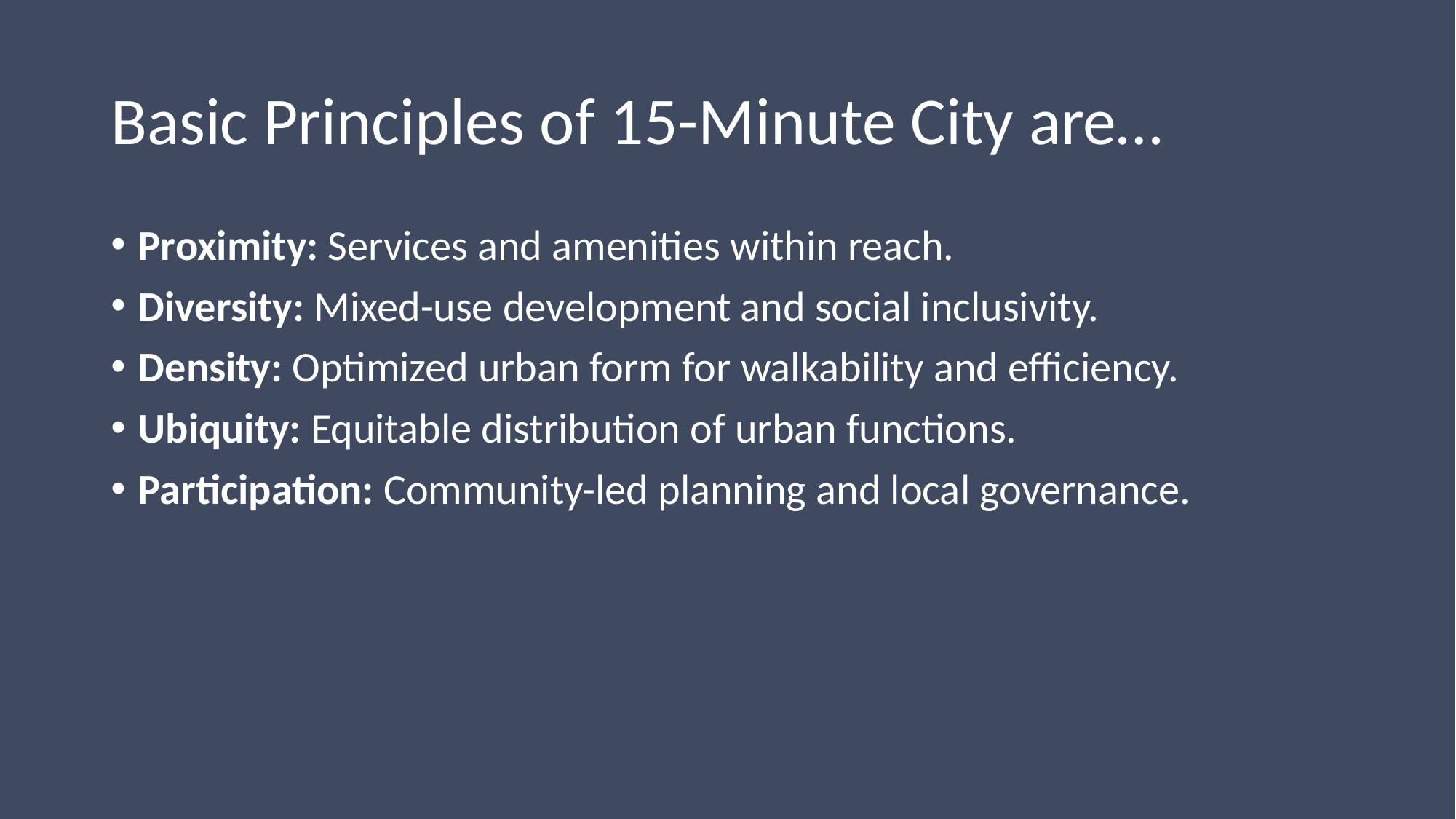

# Basic Principles of 15-Minute City are…
Proximity: Services and amenities within reach.
Diversity: Mixed-use development and social inclusivity.
Density: Optimized urban form for walkability and efficiency.
Ubiquity: Equitable distribution of urban functions.
Participation: Community-led planning and local governance.